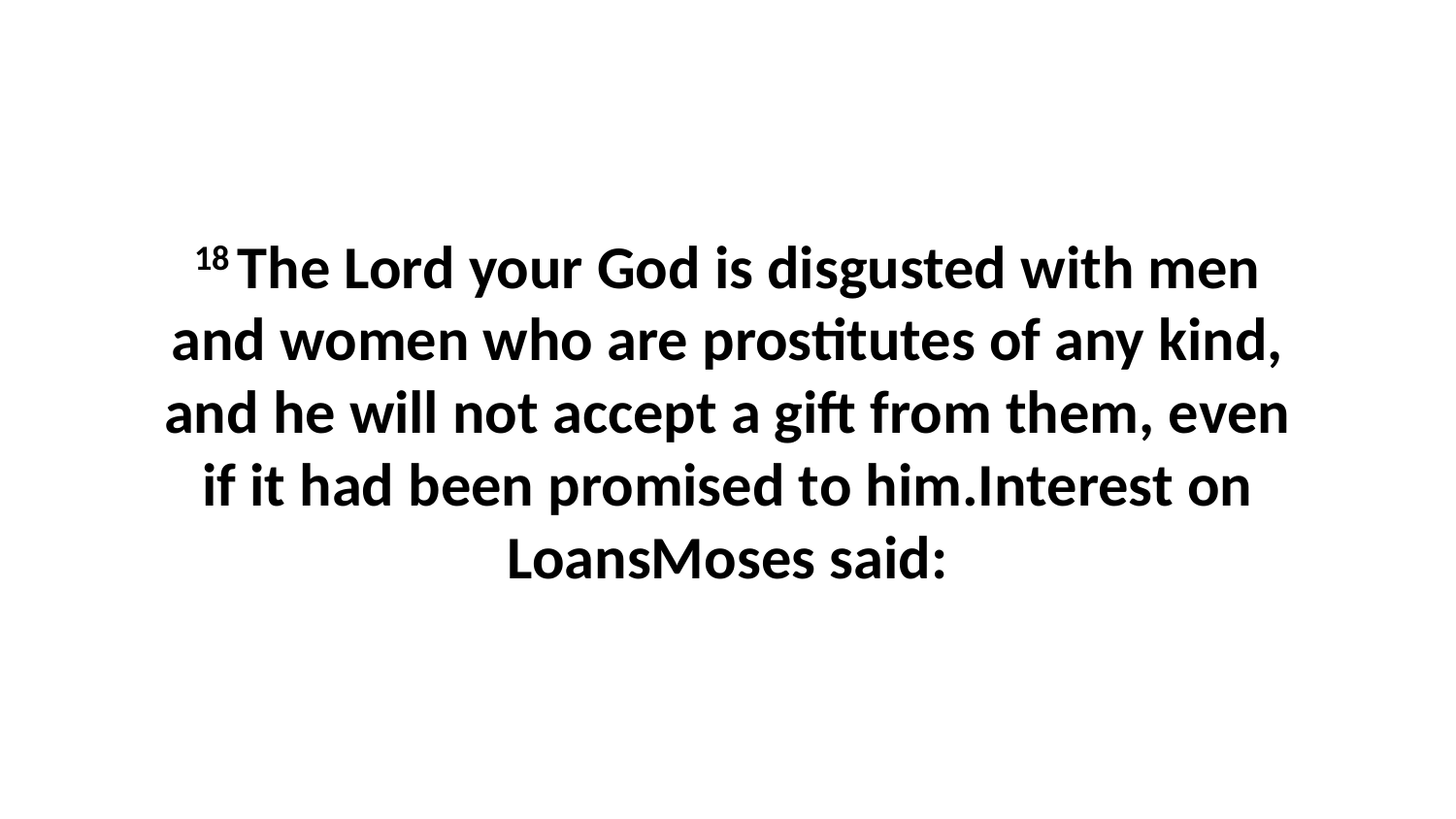

18 The Lord your God is disgusted with men and women who are prostitutes of any kind, and he will not accept a gift from them, even if it had been promised to him.Interest on LoansMoses said: